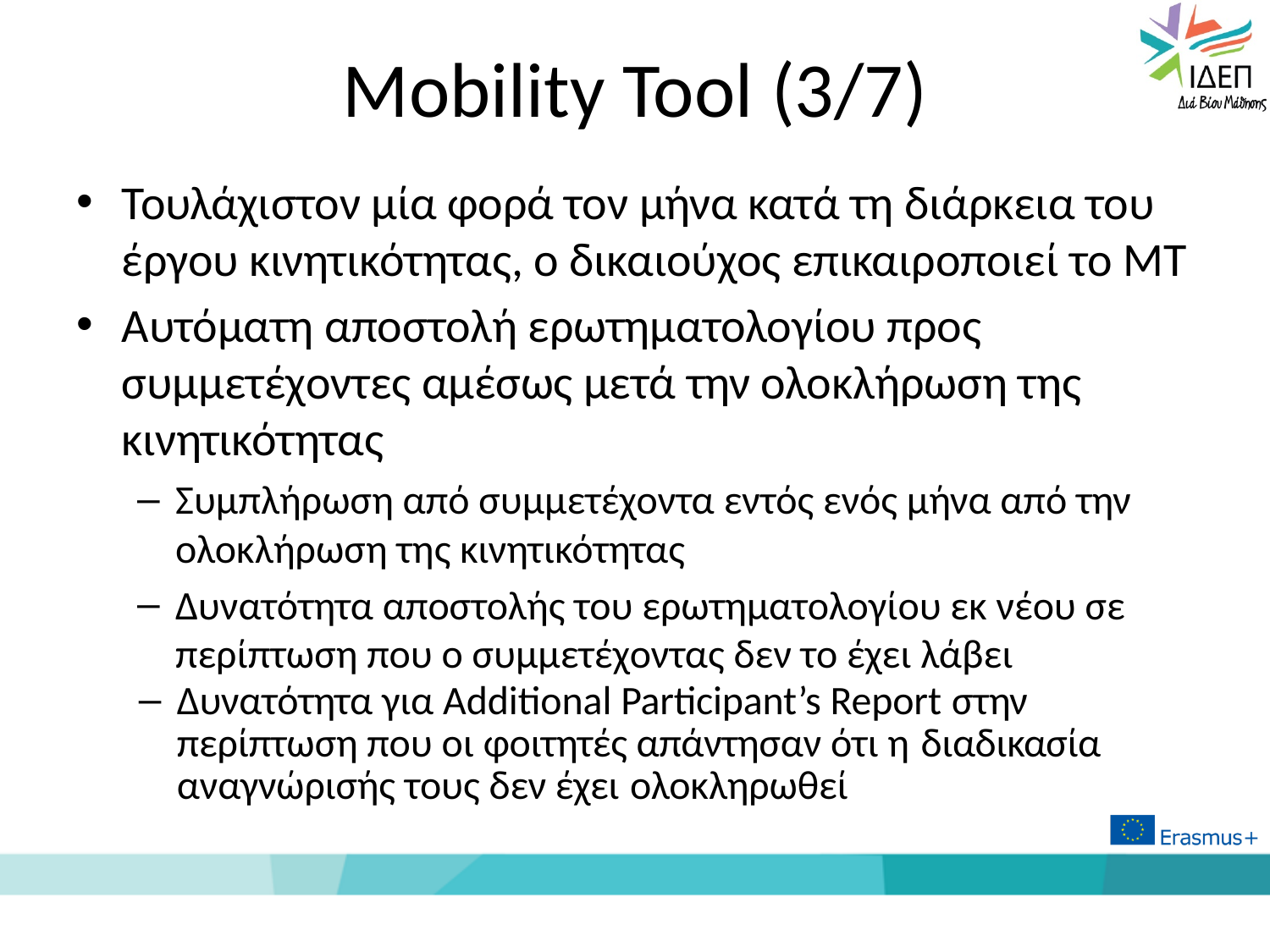

# Mobility Tool (3/7)
Τουλάχιστον μία φορά τον μήνα κατά τη διάρκεια του έργου κινητικότητας, ο δικαιούχος επικαιροποιεί το ΜΤ
Αυτόματη αποστολή ερωτηματολογίου προς συμμετέχοντες αμέσως μετά την ολοκλήρωση της κινητικότητας
Συμπλήρωση από συμμετέχοντα εντός ενός μήνα από την ολοκλήρωση της κινητικότητας
Δυνατότητα αποστολής του ερωτηματολογίου εκ νέου σε περίπτωση που ο συμμετέχοντας δεν το έχει λάβει
Δυνατότητα για Additional Participant’s Report στην περίπτωση που οι φοιτητές απάντησαν ότι η διαδικασία αναγνώρισής τους δεν έχει ολοκληρωθεί